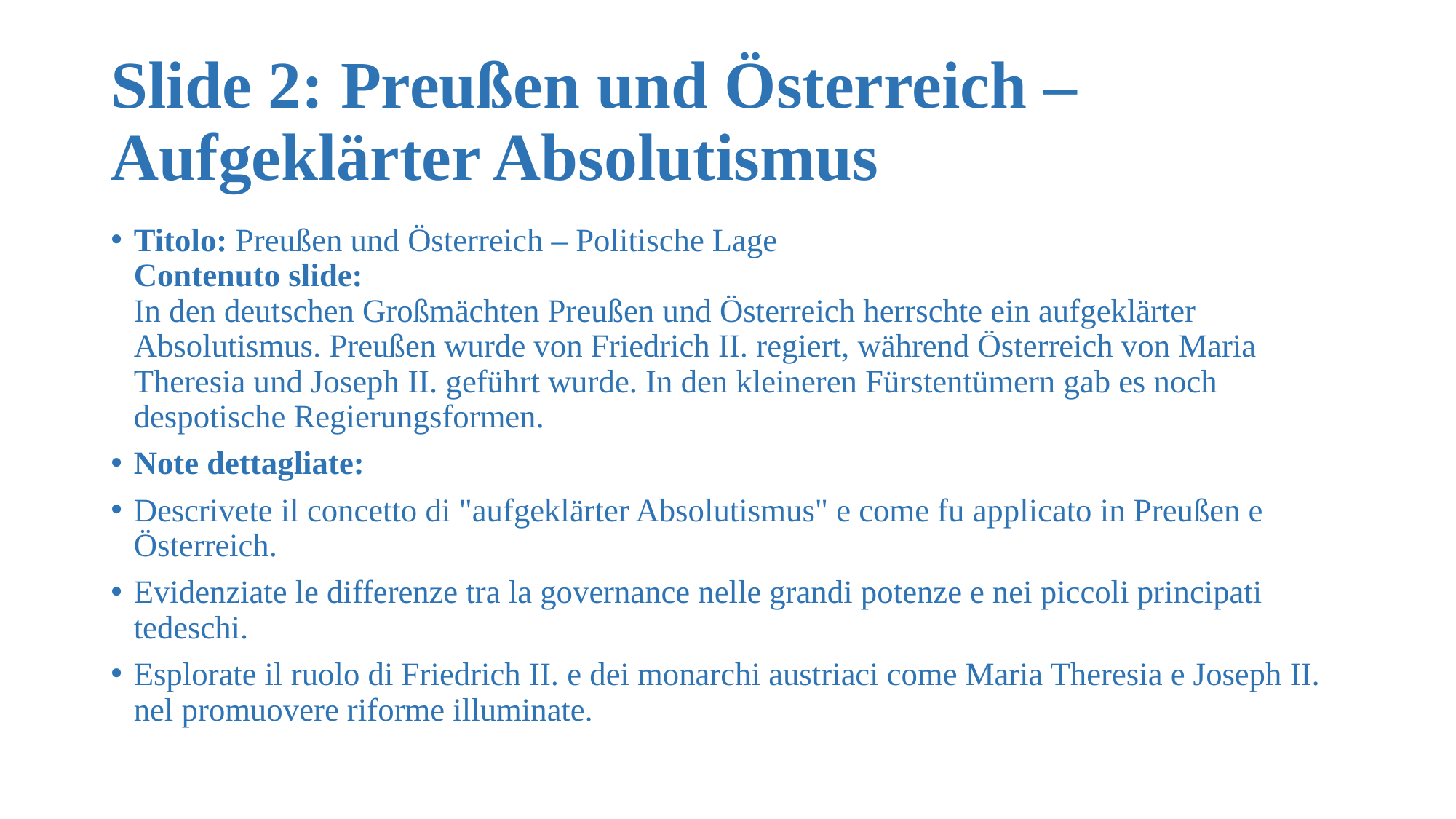

# Slide 2: Preußen und Österreich – Aufgeklärter Absolutismus
Titolo: Preußen und Österreich – Politische Lage
Contenuto slide:
In den deutschen Großmächten Preußen und Österreich herrschte ein aufgeklärter Absolutismus. Preußen wurde von Friedrich II. regiert, während Österreich von Maria Theresia und Joseph II. geführt wurde. In den kleineren Fürstentümern gab es noch despotische Regierungsformen.
Note dettagliate:
Descrivete il concetto di "aufgeklärter Absolutismus" e come fu applicato in Preußen e Österreich.
Evidenziate le differenze tra la governance nelle grandi potenze e nei piccoli principati tedeschi.
Esplorate il ruolo di Friedrich II. e dei monarchi austriaci come Maria Theresia e Joseph II. nel promuovere riforme illuminate.